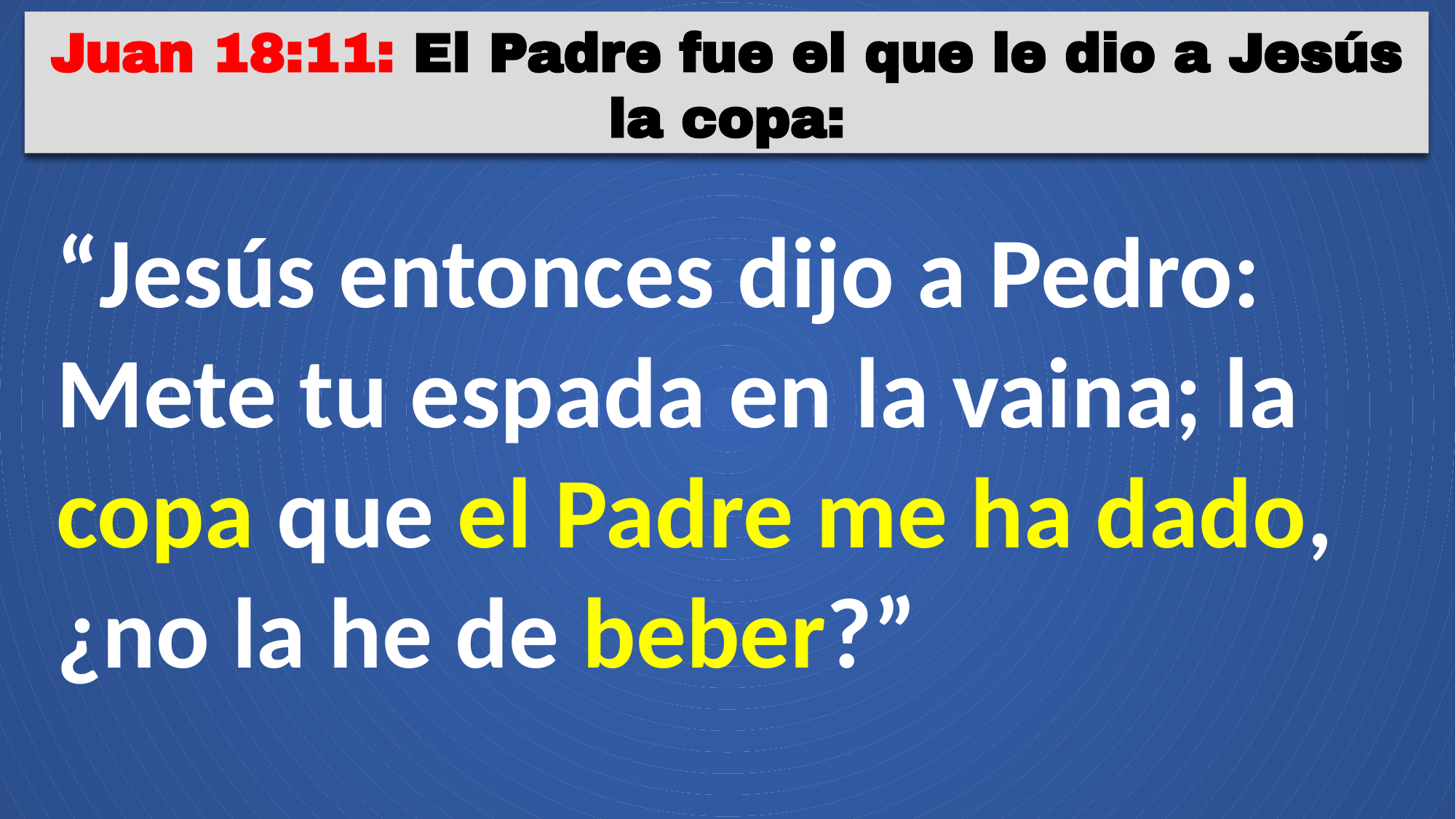

Juan 18:11: El Padre fue el que le dio a Jesús la copa:
“Jesús entonces dijo a Pedro: Mete tu espada en la vaina; la copa que el Padre me ha dado, ¿no la he de beber?”